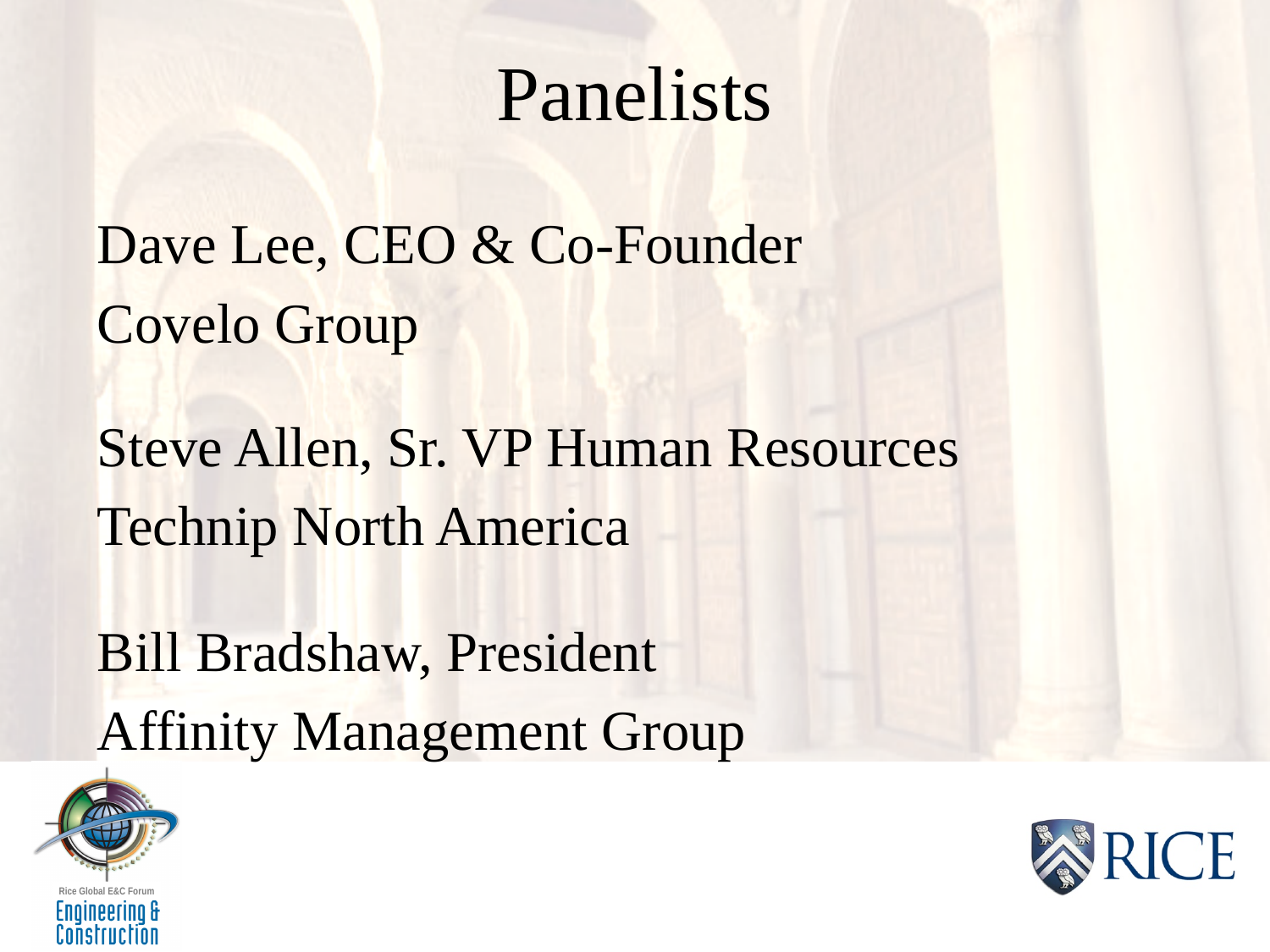

# Panelists
Dave Lee, CEO & Co-Founder
Covelo Group

Steve Allen, Sr. VP Human Resources
Technip North America

Bill Bradshaw, President
Affinity Management Group